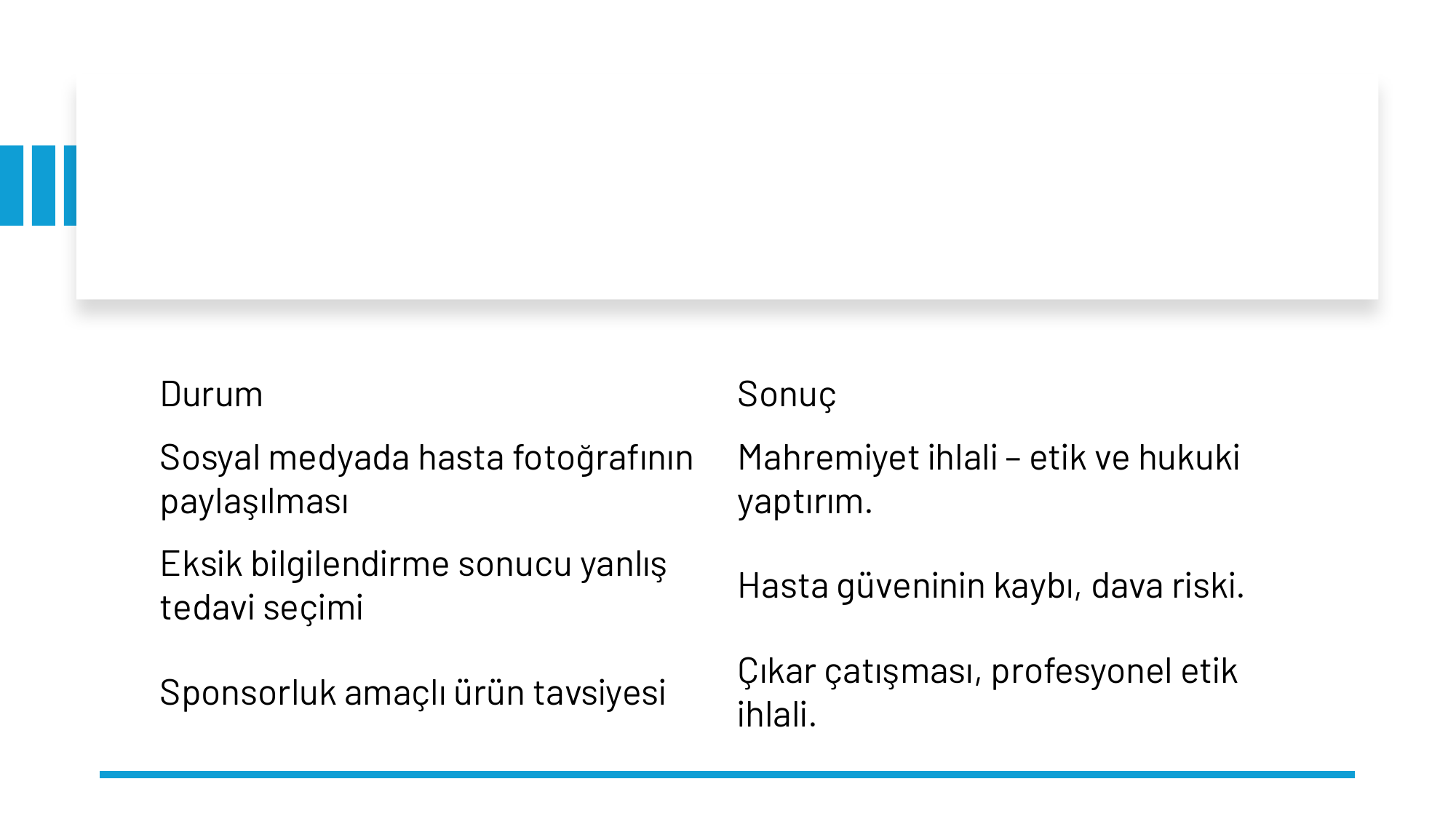

#

| Durum | Sonuç |
| --- | --- |
| Sosyal medyada hasta fotoğrafının paylaşılması | Mahremiyet ihlali – etik ve hukuki yaptırım. |
| Eksik bilgilendirme sonucu yanlış tedavi seçimi | Hasta güveninin kaybı, dava riski. |
| Sponsorluk amaçlı ürün tavsiyesi | Çıkar çatışması, profesyonel etik ihlali. |